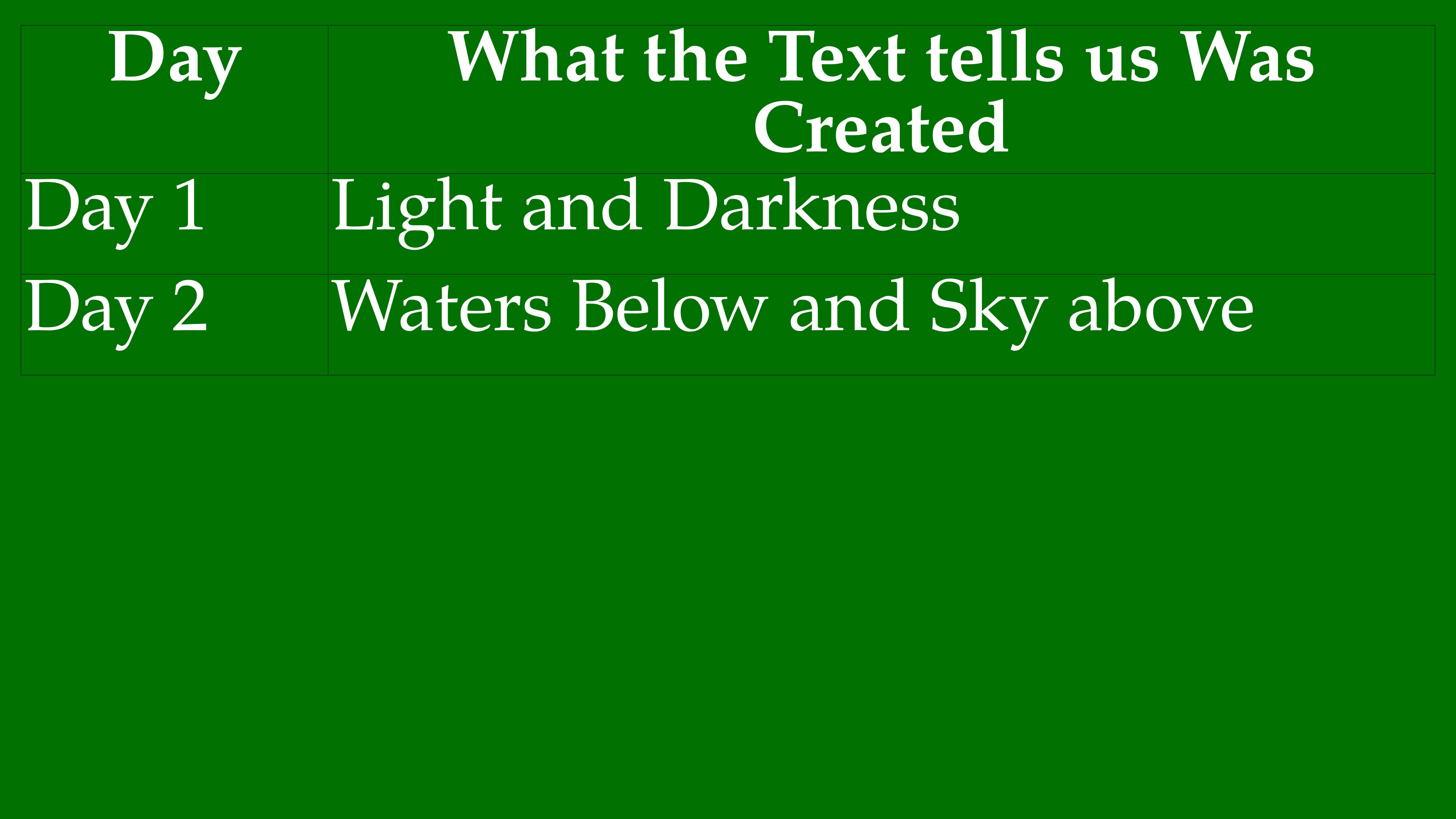

| Day | What the Text tells us Was Created |
| --- | --- |
| Day 1 | Light and Darkness |
| Day 2 | Waters Below and Sky above |